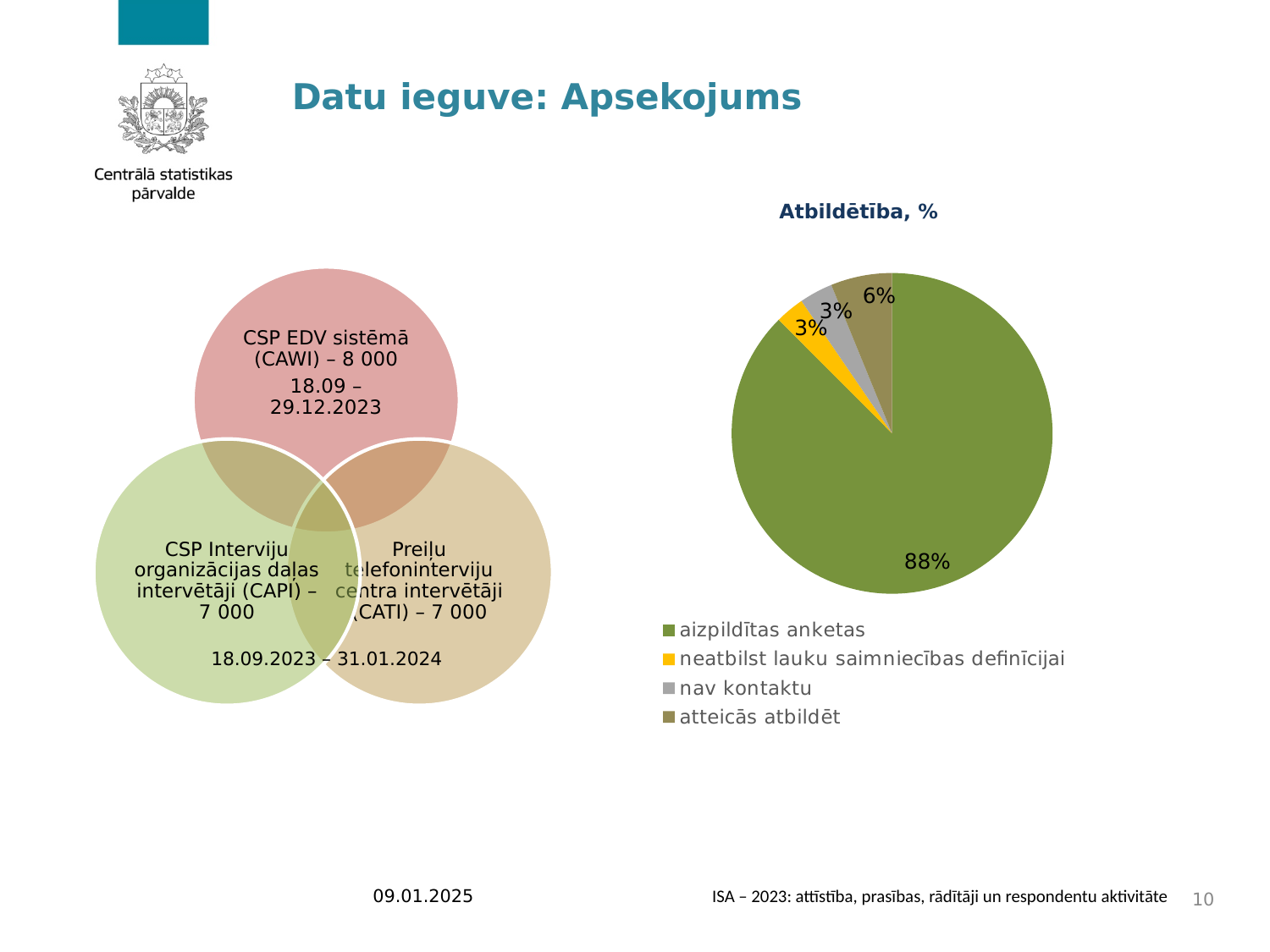

# Datu ieguve: Apsekojums
Atbildētība, %

[unsupported chart]

CSP EDV sistēmā (CAWI) – 8 000
18.09 – 29.12.2023
Preiļu telefoninterviju centra intervētāji (CATI) – 7 000
CSP Interviju organizācijas daļas intervētāji (CAPI) – 7 000
18.09.2023 – 31.01.2024
09.01.2025
ISA – 2023: attīstība, prasības, rādītāji un respondentu aktivitāte

10